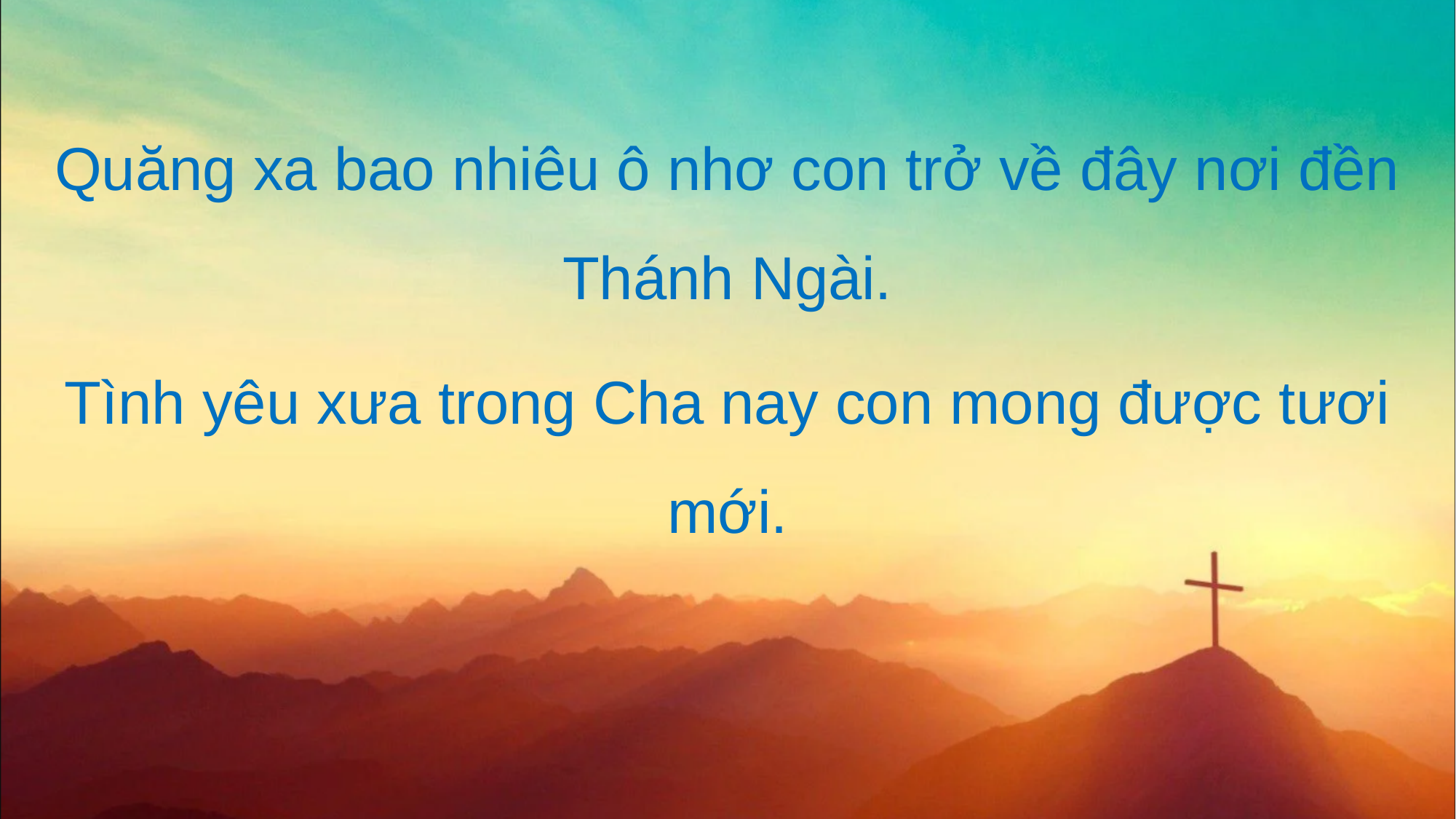

Quăng xa bao nhiêu ô nhơ con trở về đây nơi đền Thánh Ngài.
Tình yêu xưa trong Cha nay con mong được tươi mới.